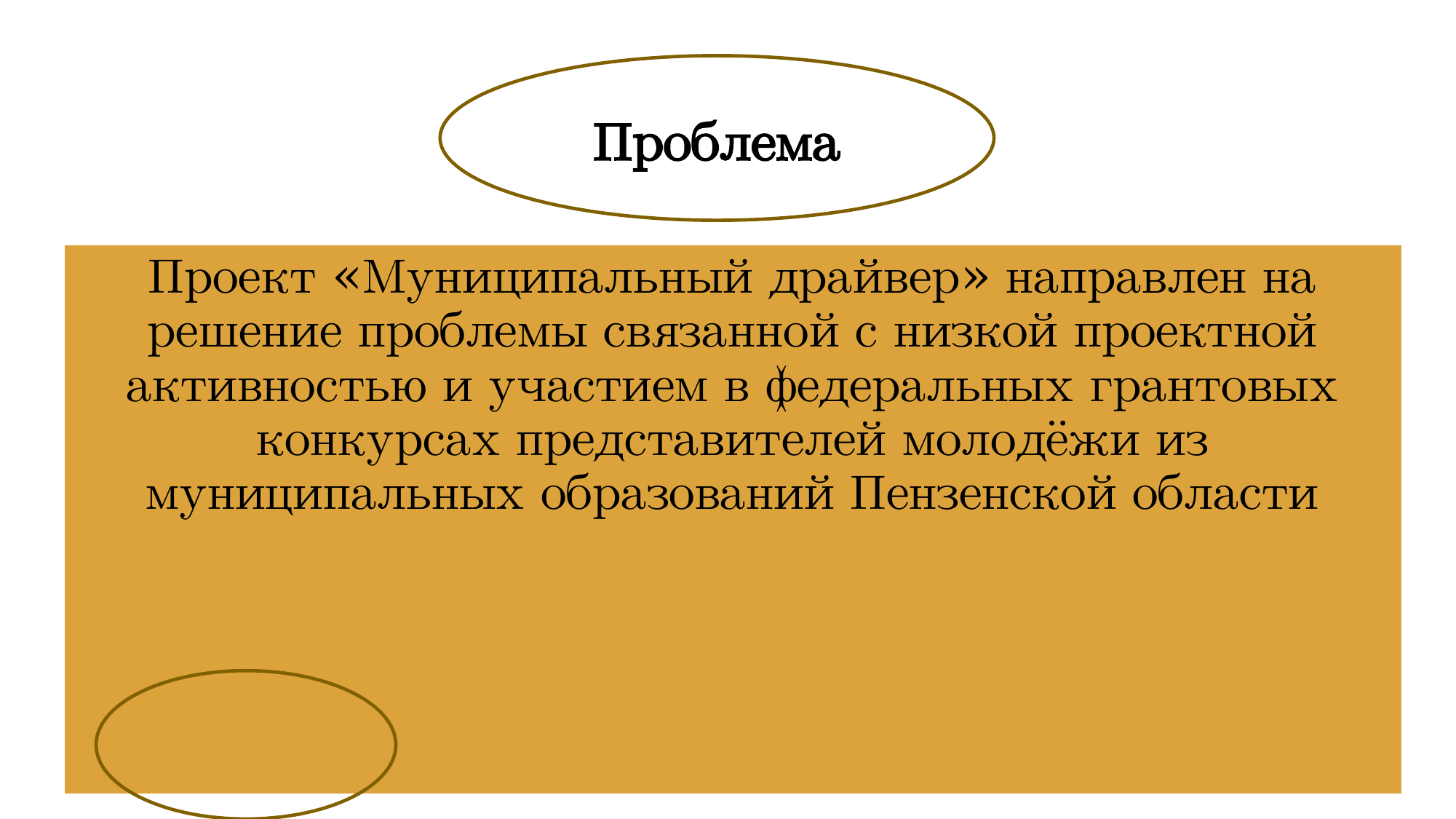

Проблема
Проект «Муниципальный драйвер» направлен на решение проблемы связанной с низкой проектной активностью и участием в федеральных грантовых конкурсах представителей молодёжи из муниципальных образований Пензенской области